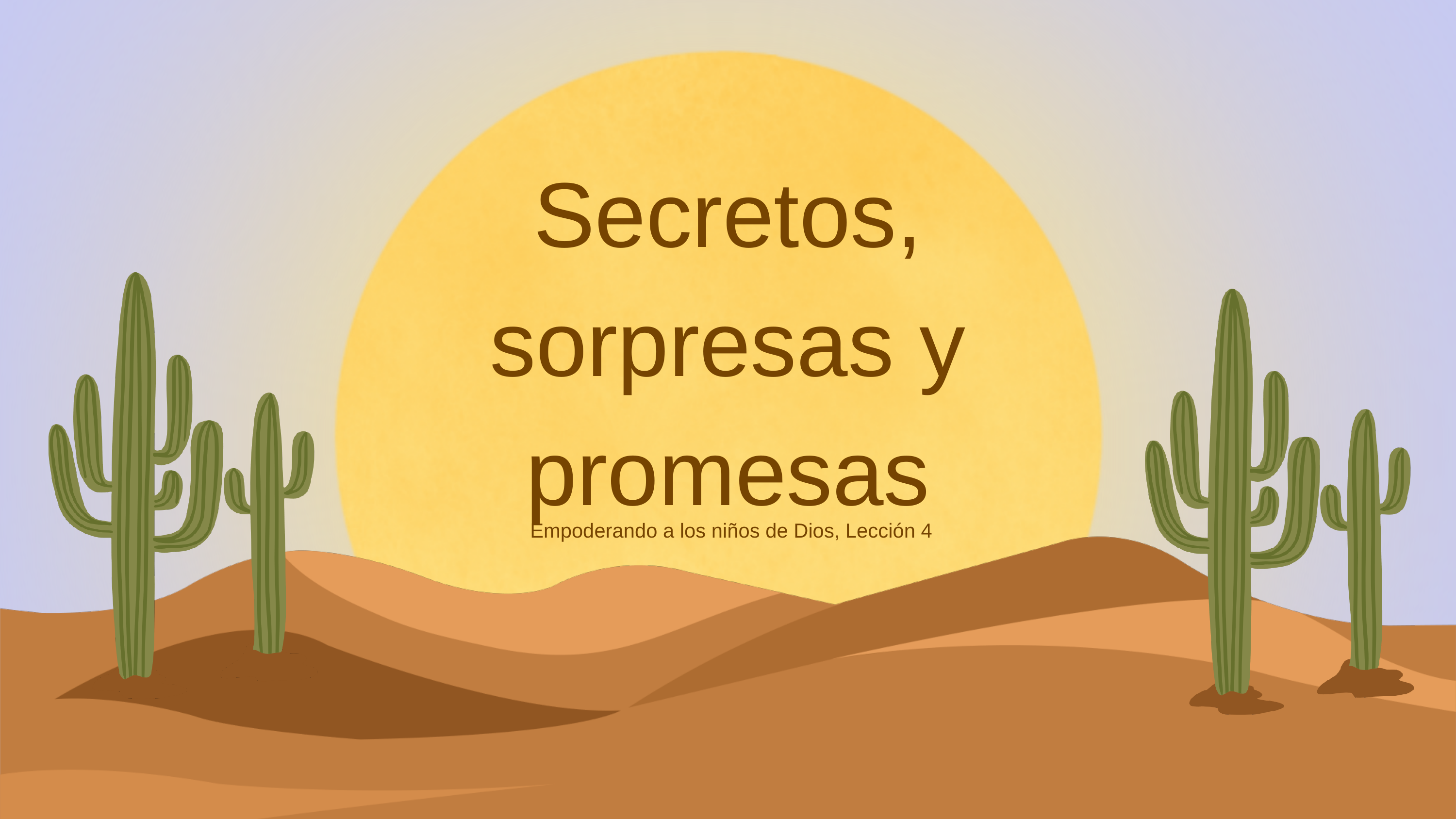

Secretos, sorpresas y promesas

Empoderando a los niños de Dios, Lección 4